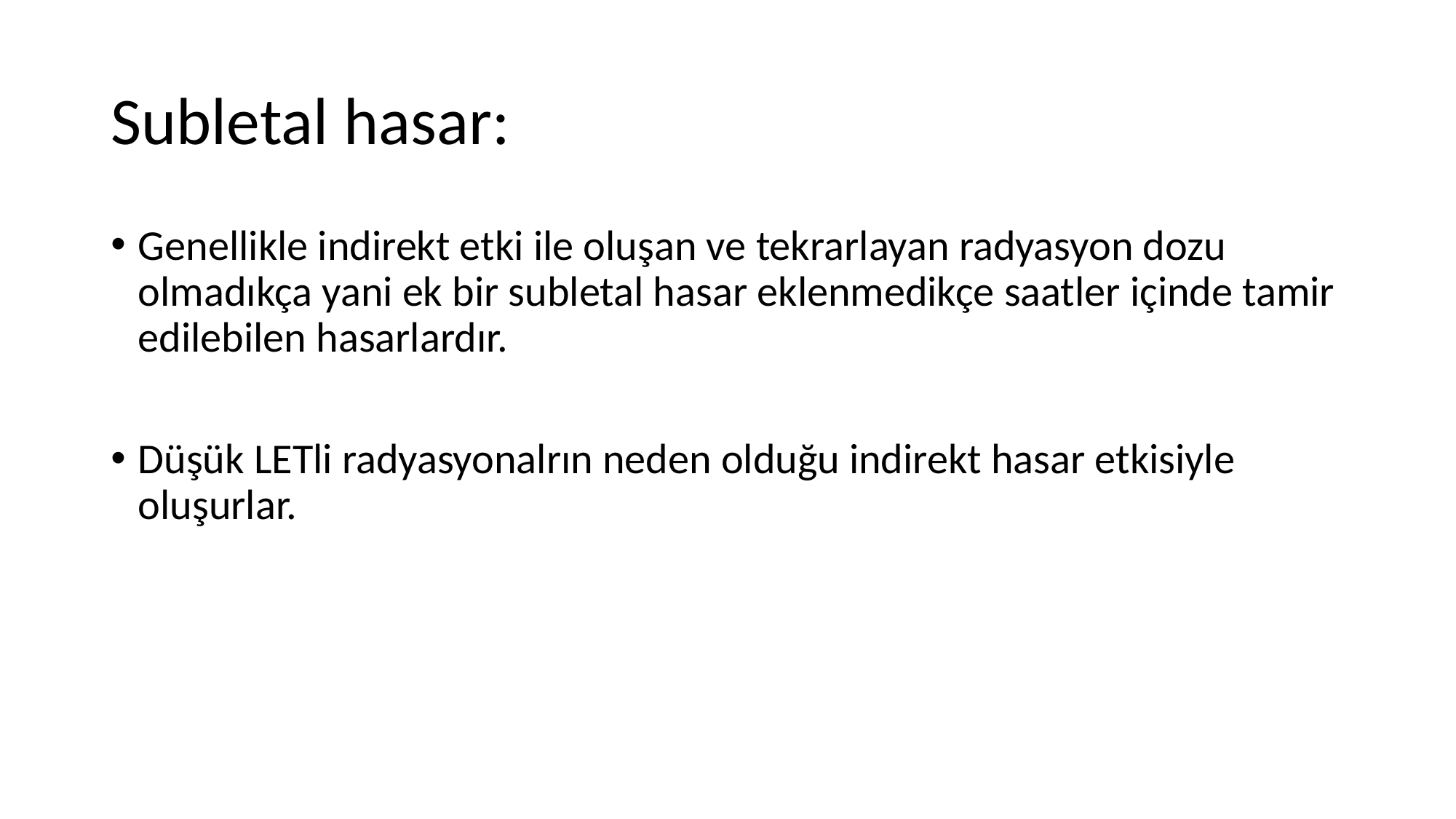

# Subletal hasar:
Genellikle indirekt etki ile oluşan ve tekrarlayan radyasyon dozu olmadıkça yani ek bir subletal hasar eklenmedikçe saatler içinde tamir edilebilen hasarlardır.

Düşük LETli radyasyonalrın neden olduğu indirekt hasar etkisiyle oluşurlar.